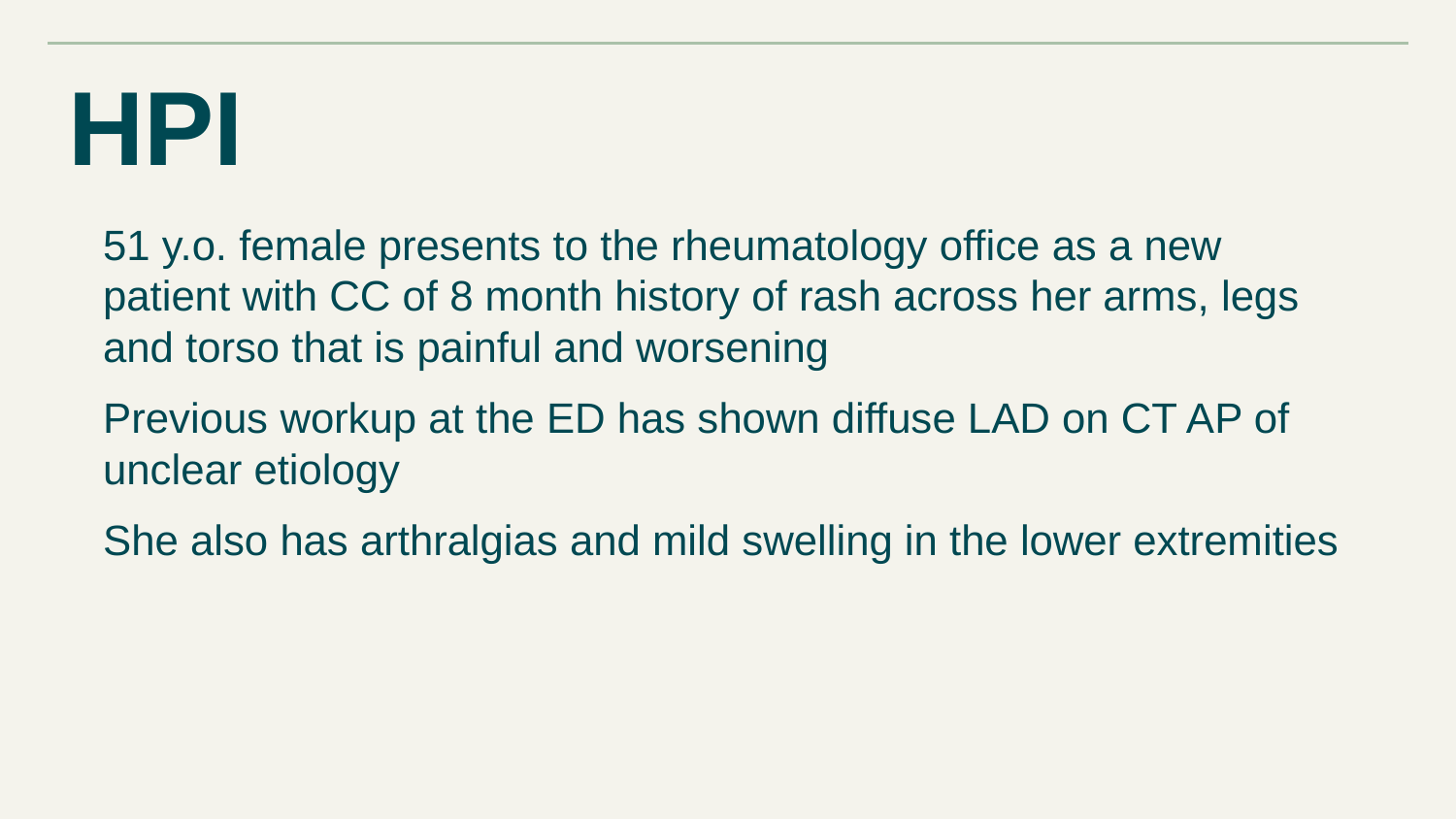

# HPI
51 y.o. female presents to the rheumatology office as a new patient with CC of 8 month history of rash across her arms, legs and torso that is painful and worsening
Previous workup at the ED has shown diffuse LAD on CT AP of unclear etiology
She also has arthralgias and mild swelling in the lower extremities